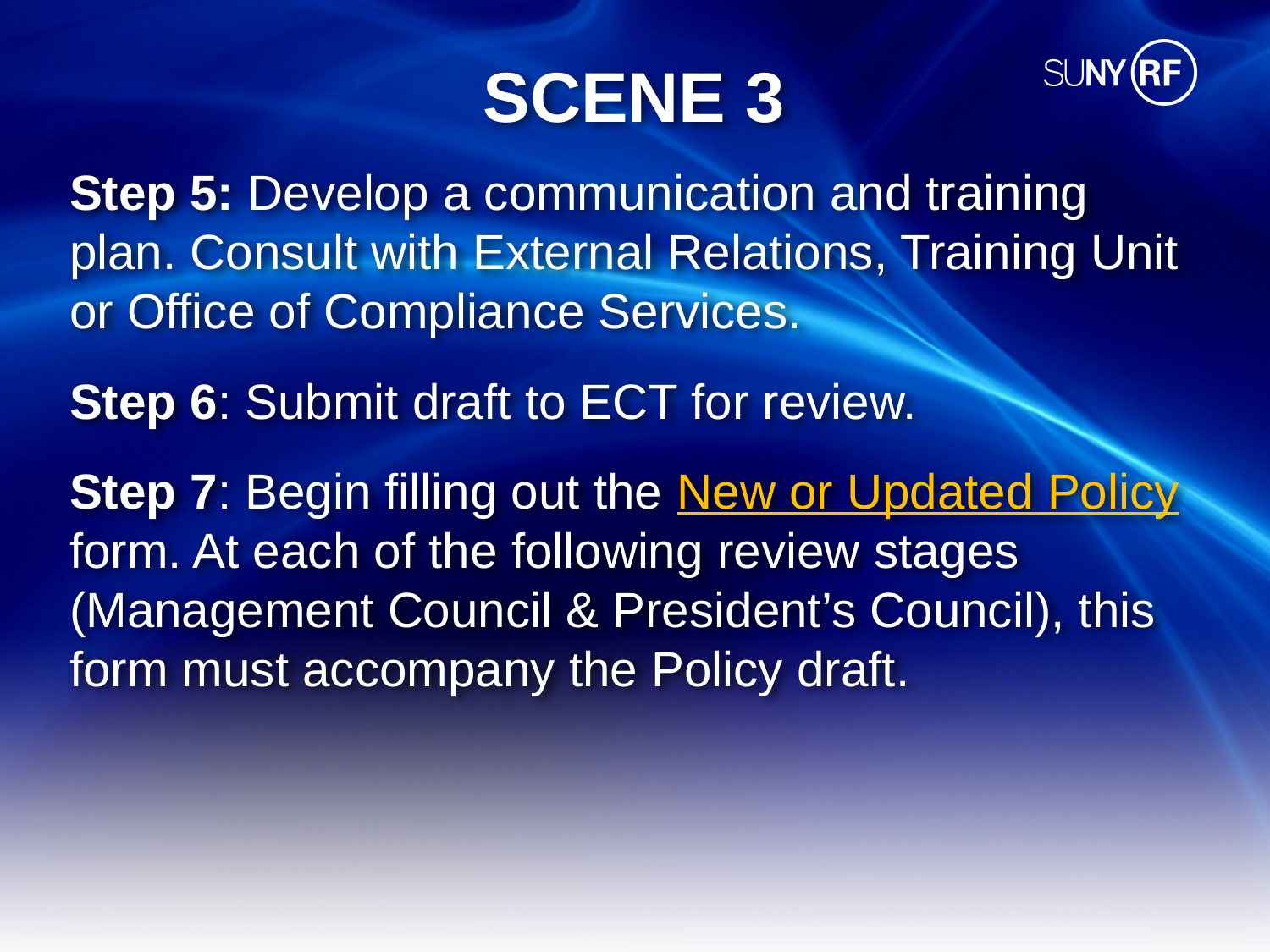

# SCENE 3
Step 5: Develop a communication and training plan. Consult with External Relations, Training Unit or Office of Compliance Services.
Step 6: Submit draft to ECT for review.
Step 7: Begin filling out the New or Updated Policy form. At each of the following review stages (Management Council & President’s Council), this form must accompany the Policy draft.